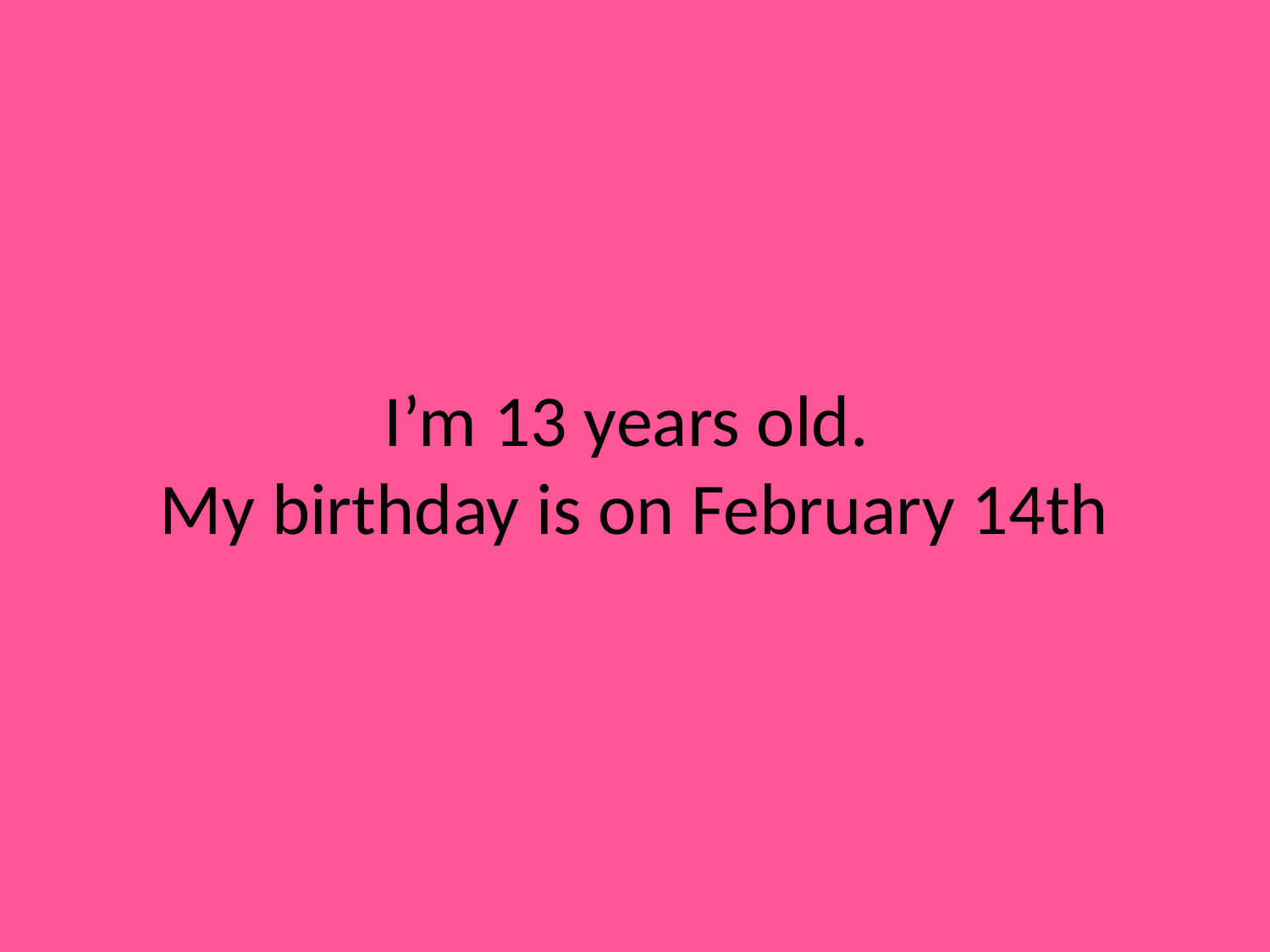

# I’m 13 years old. My birthday is on February 14th